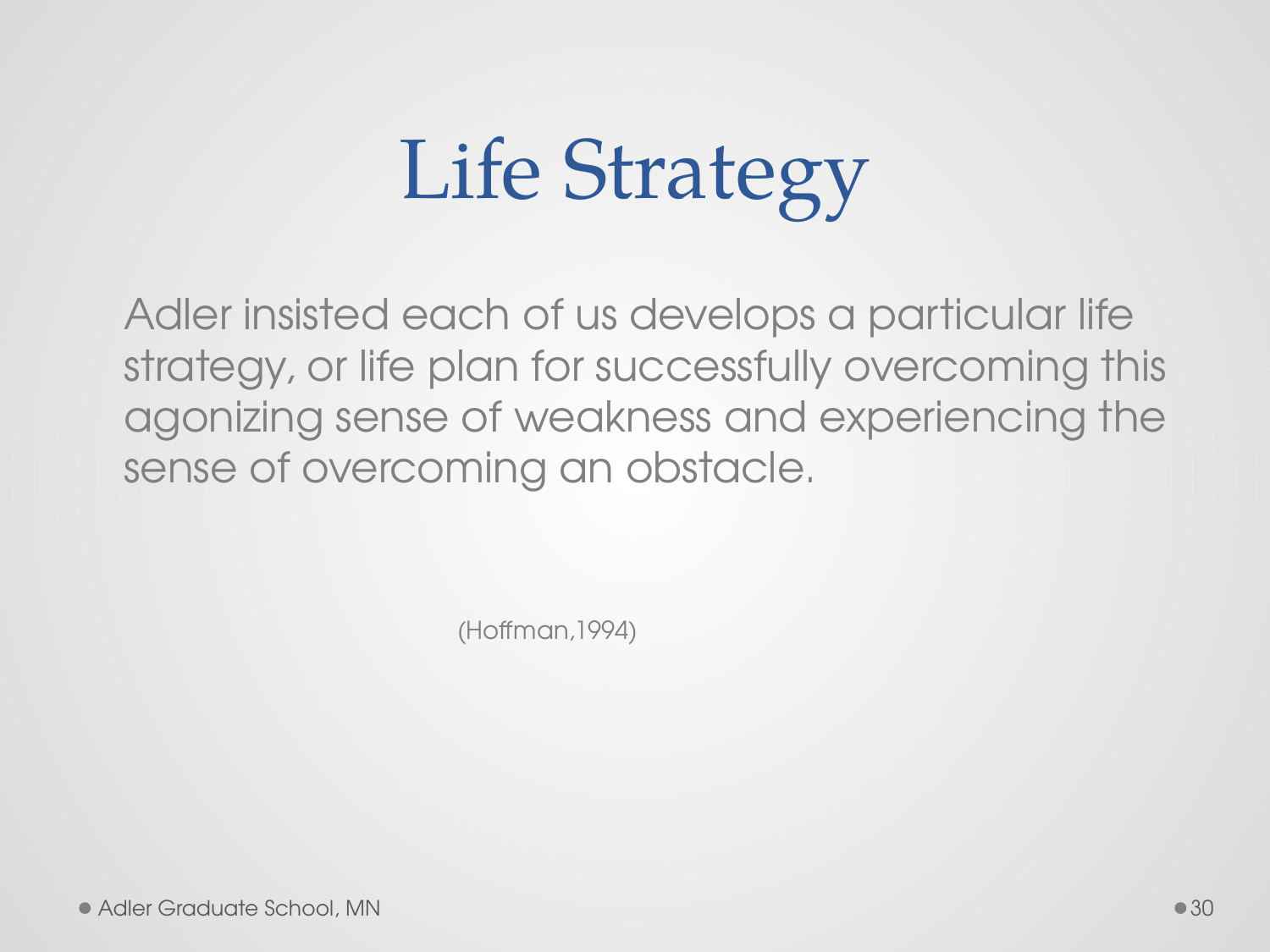

# Life Strategy

	Adler insisted each of us develops a particular life strategy, or life plan for successfully overcoming this agonizing sense of weakness and experiencing the sense of overcoming an obstacle.

			(Hoffman,1994)
Adler Graduate School, MN
30